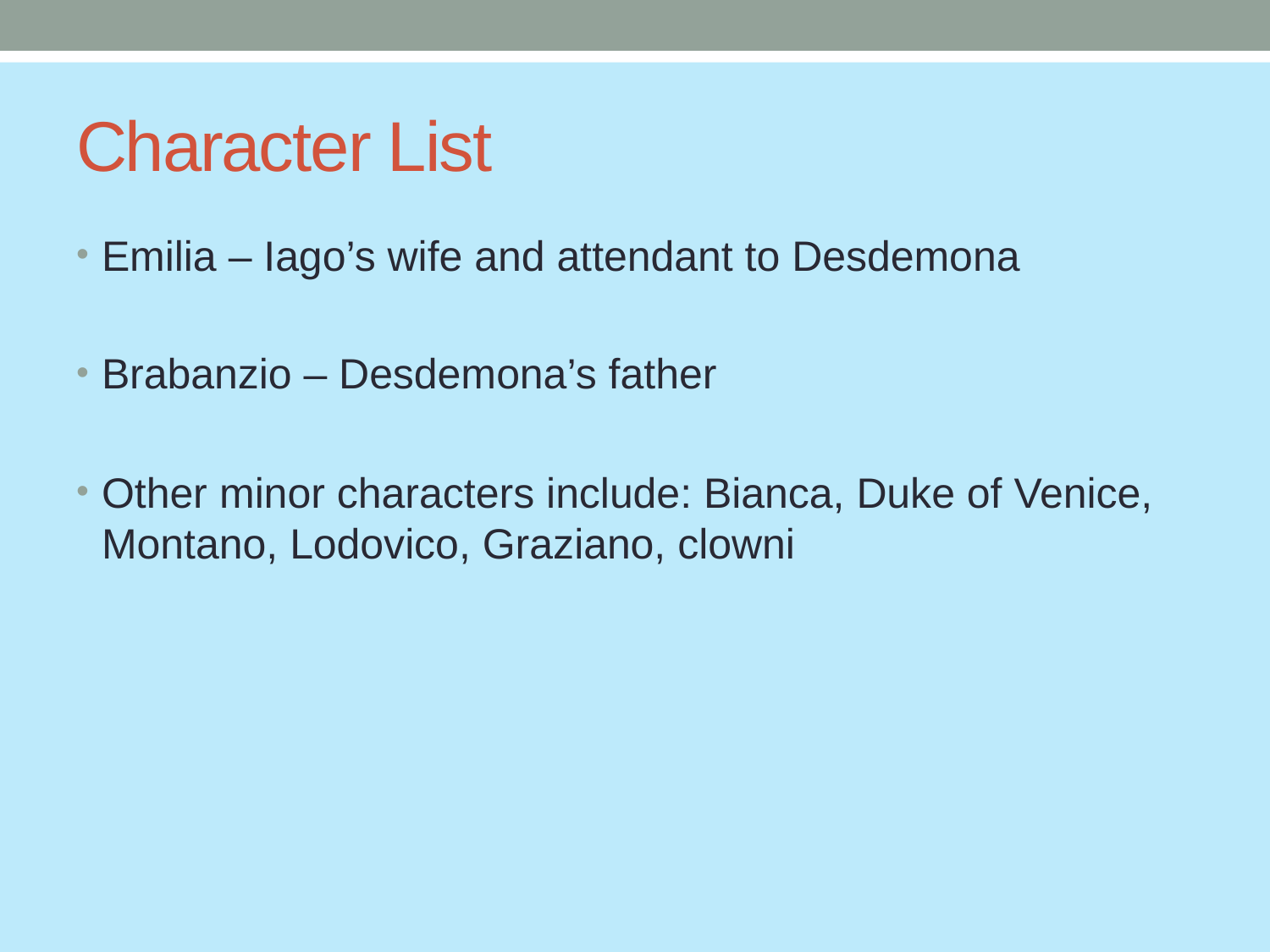

# Character List
Emilia – Iago’s wife and attendant to Desdemona

Brabanzio – Desdemona’s father

Other minor characters include: Bianca, Duke of Venice, Montano, Lodovico, Graziano, clowni